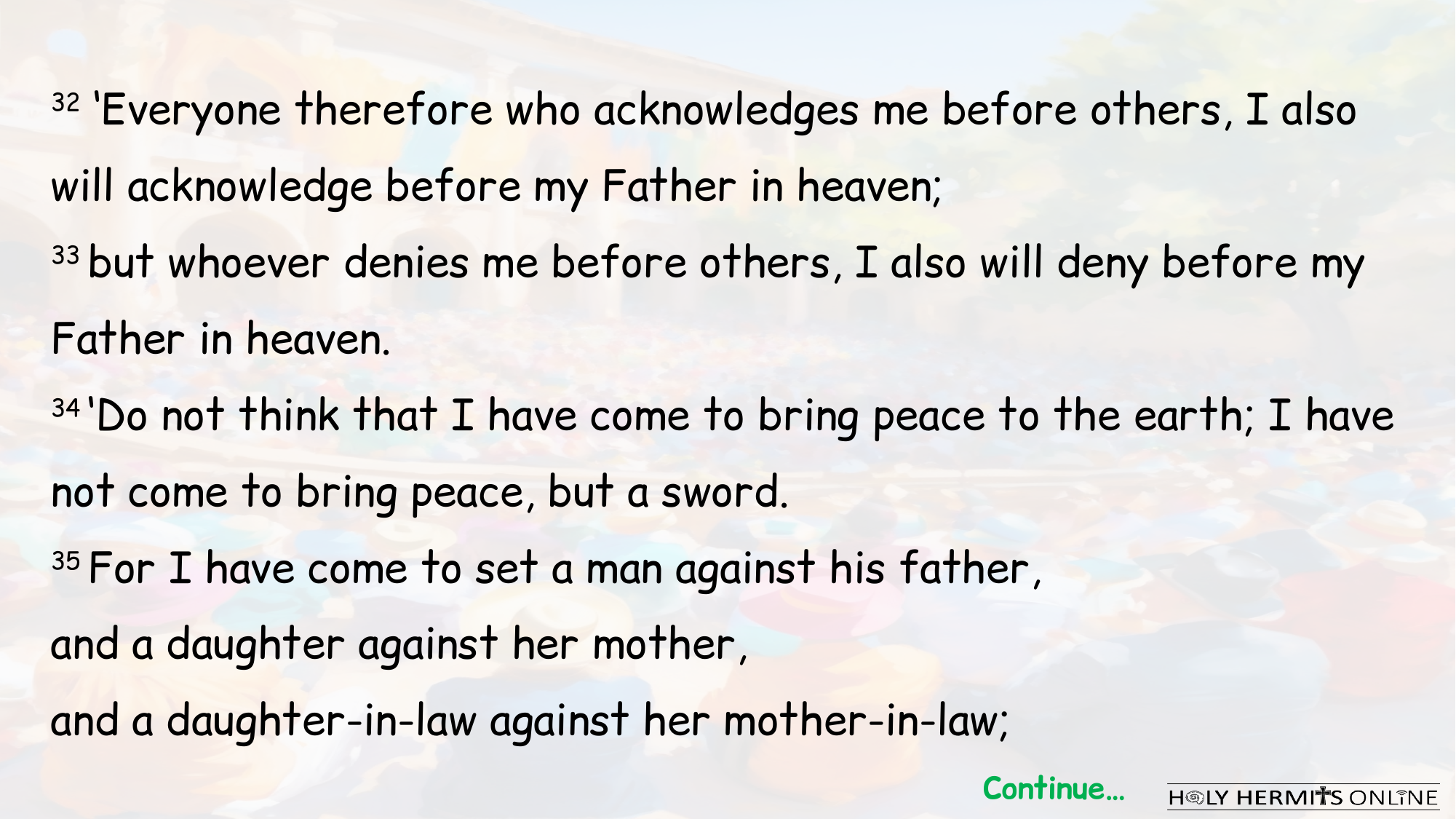

32 ‘Everyone therefore who acknowledges me before others, I also will acknowledge before my Father in heaven;
33 but whoever denies me before others, I also will deny before my Father in heaven.
34 ‘Do not think that I have come to bring peace to the earth; I have not come to bring peace, but a sword.
35 For I have come to set a man against his father,
and a daughter against her mother,
and a daughter-in-law against her mother-in-law;
Continue…